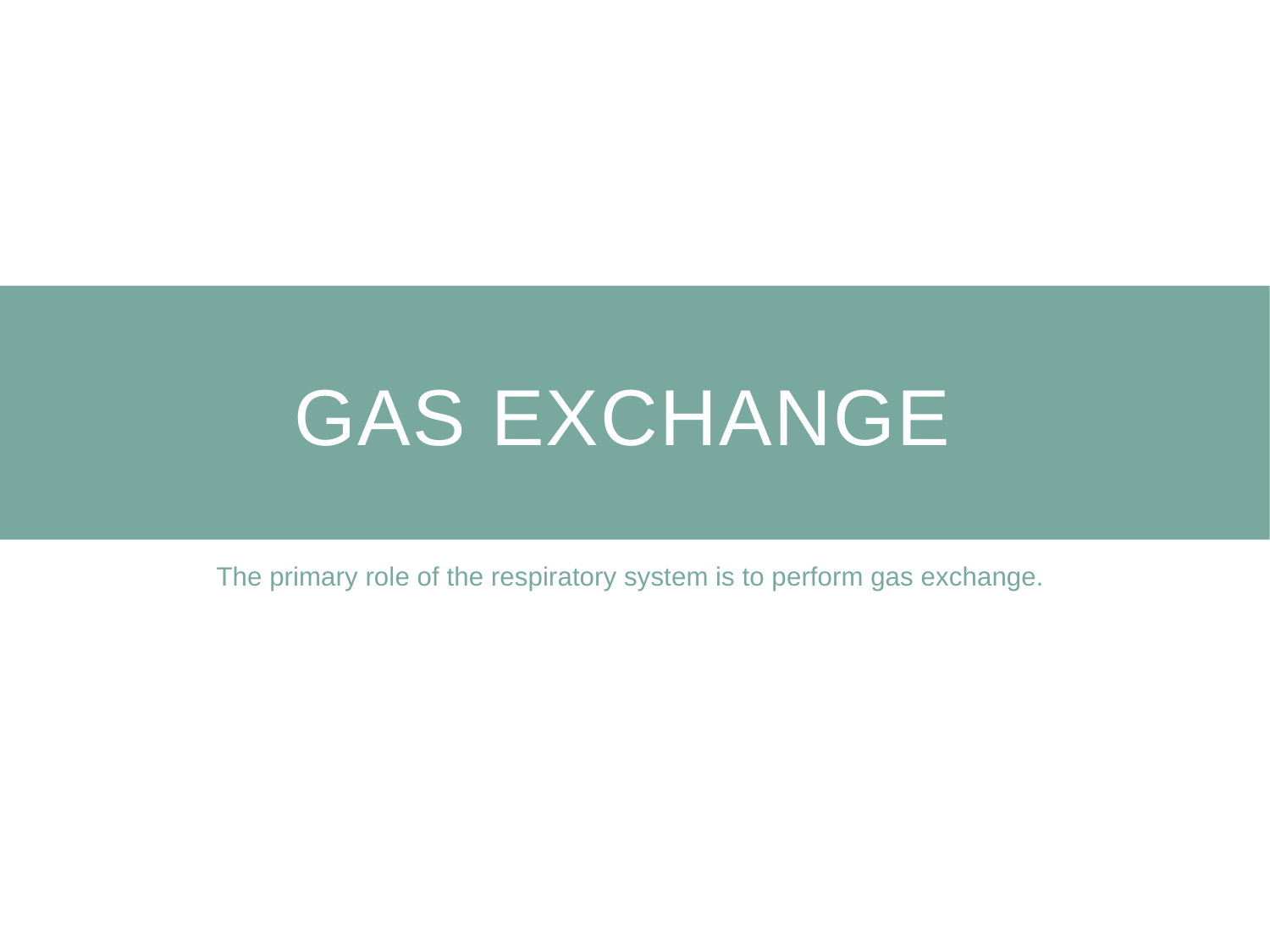

# Gas Exchange
The primary role of the respiratory system is to perform gas exchange.